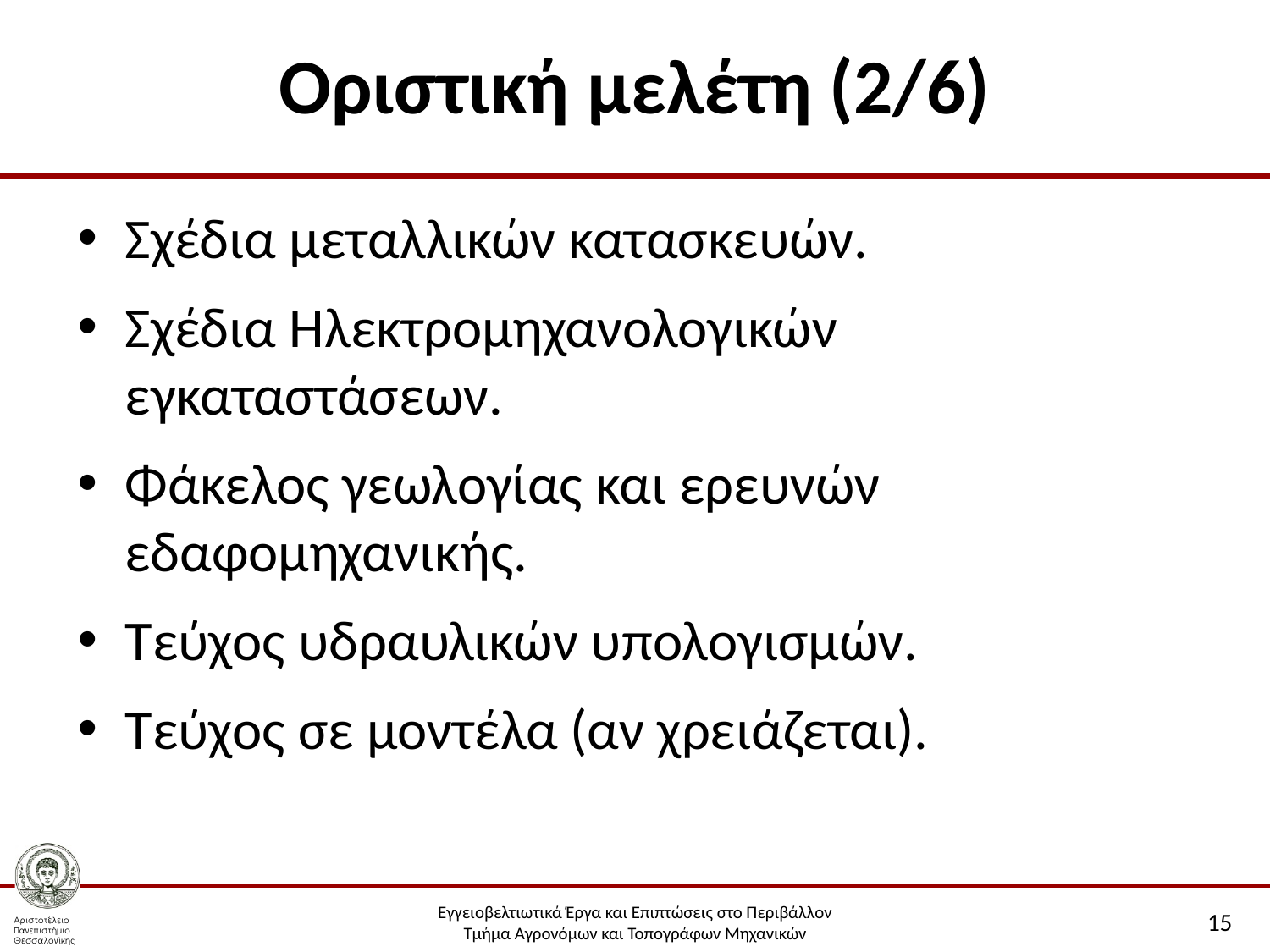

# Οριστική μελέτη (2/6)
Σχέδια μεταλλικών κατασκευών.
Σχέδια Ηλεκτρομηχανολογικών εγκαταστάσεων.
Φάκελος γεωλογίας και ερευνών εδαφομηχανικής.
Τεύχος υδραυλικών υπολογισμών.
Τεύχος σε μοντέλα (αν χρειάζεται).
15